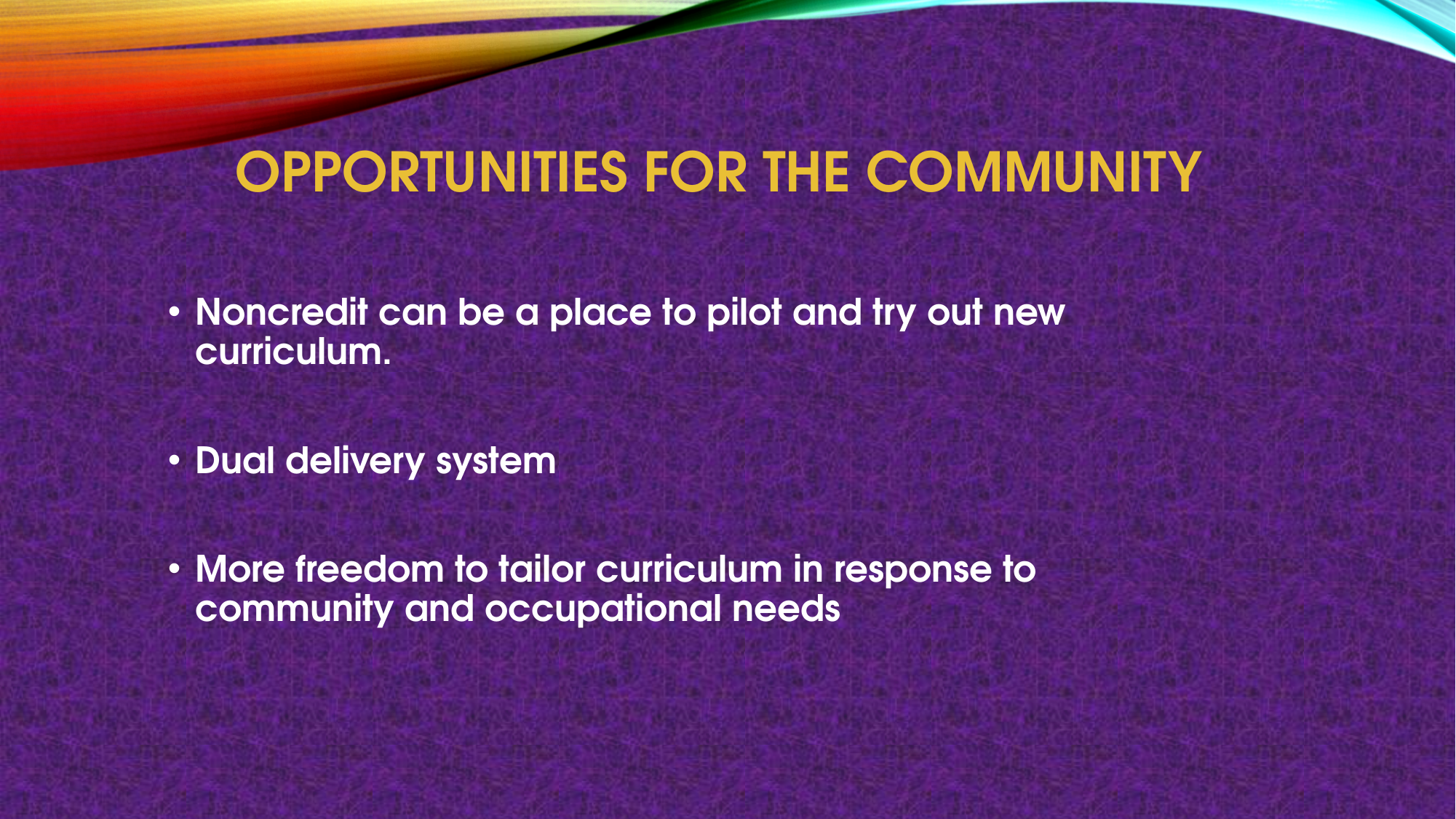

# Opportunities for the Community
Noncredit can be a place to pilot and try out new curriculum.

Dual delivery system

More freedom to tailor curriculum in response to community and occupational needs